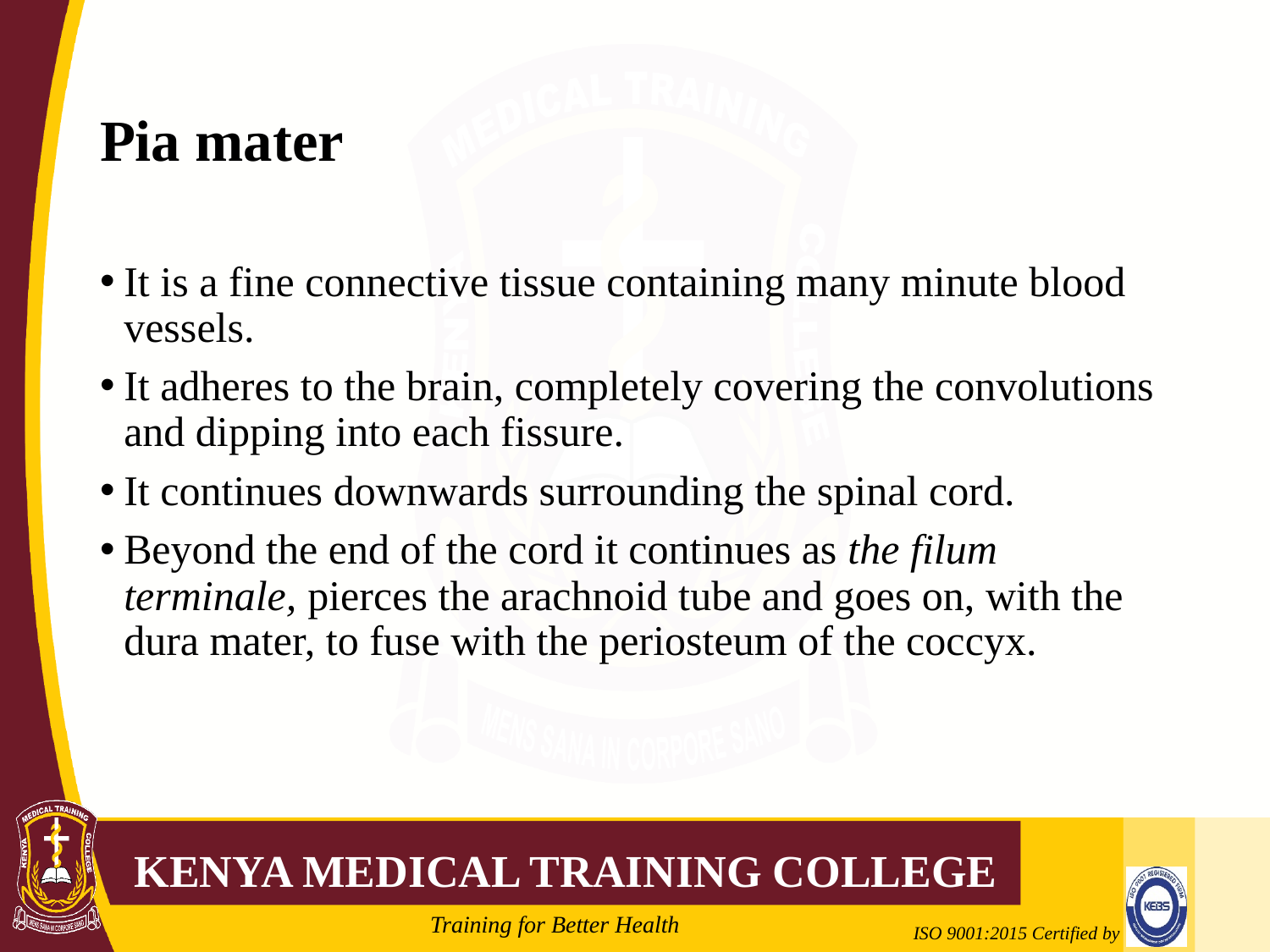

# Pia mater
It is a fine connective tissue containing many minute blood vessels.
It adheres to the brain, completely covering the convolutions and dipping into each fissure.
It continues downwards surrounding the spinal cord.
Beyond the end of the cord it continues as the filum terminale, pierces the arachnoid tube and goes on, with the dura mater, to fuse with the periosteum of the coccyx.